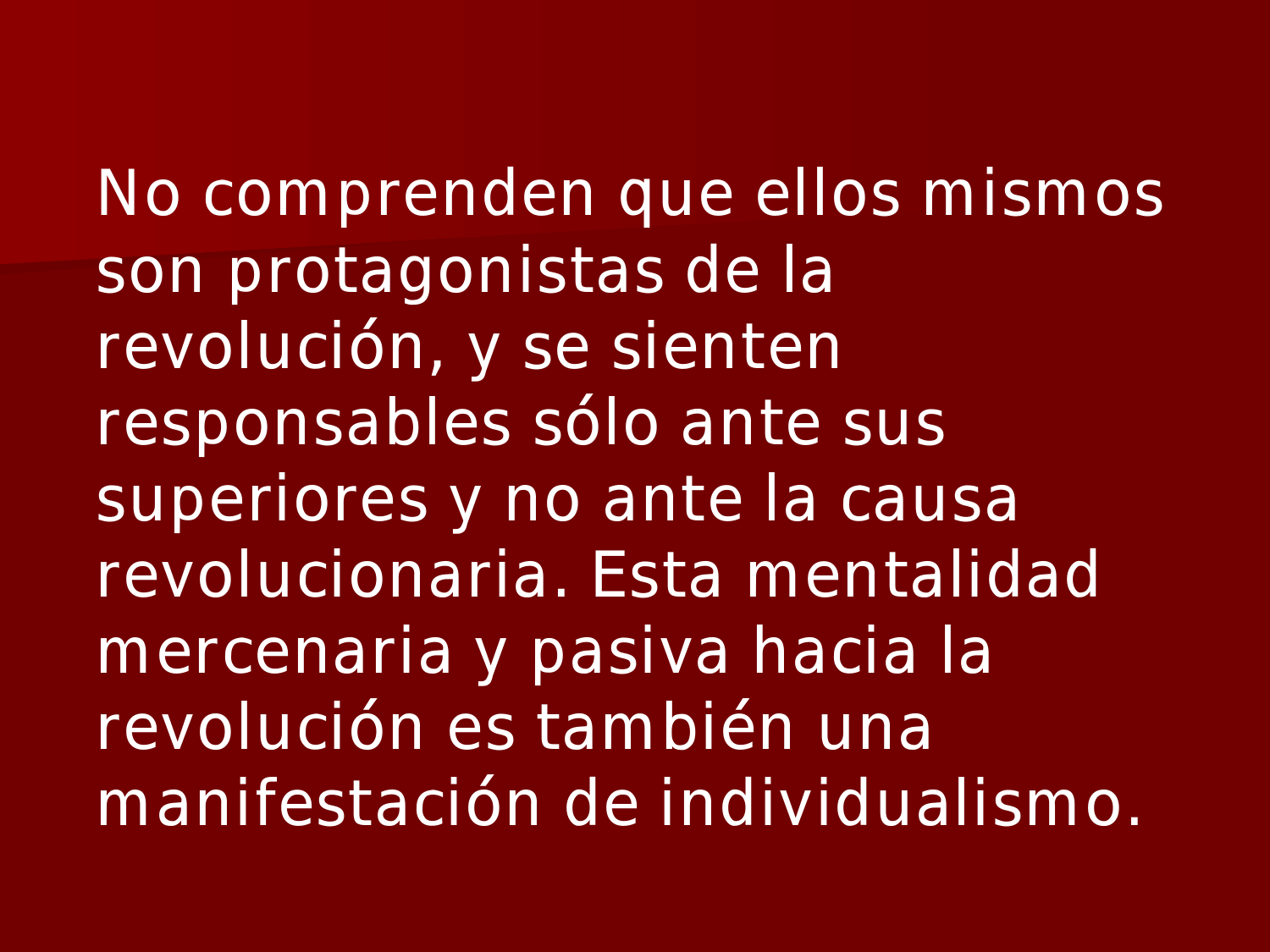

No comprenden que ellos mismos son protagonistas de la revolución, y se sienten responsables sólo ante sus superiores y no ante la causa revolucionaria. Esta mentalidad mercenaria y pasiva hacia la revolución es también una manifestación de individualismo.